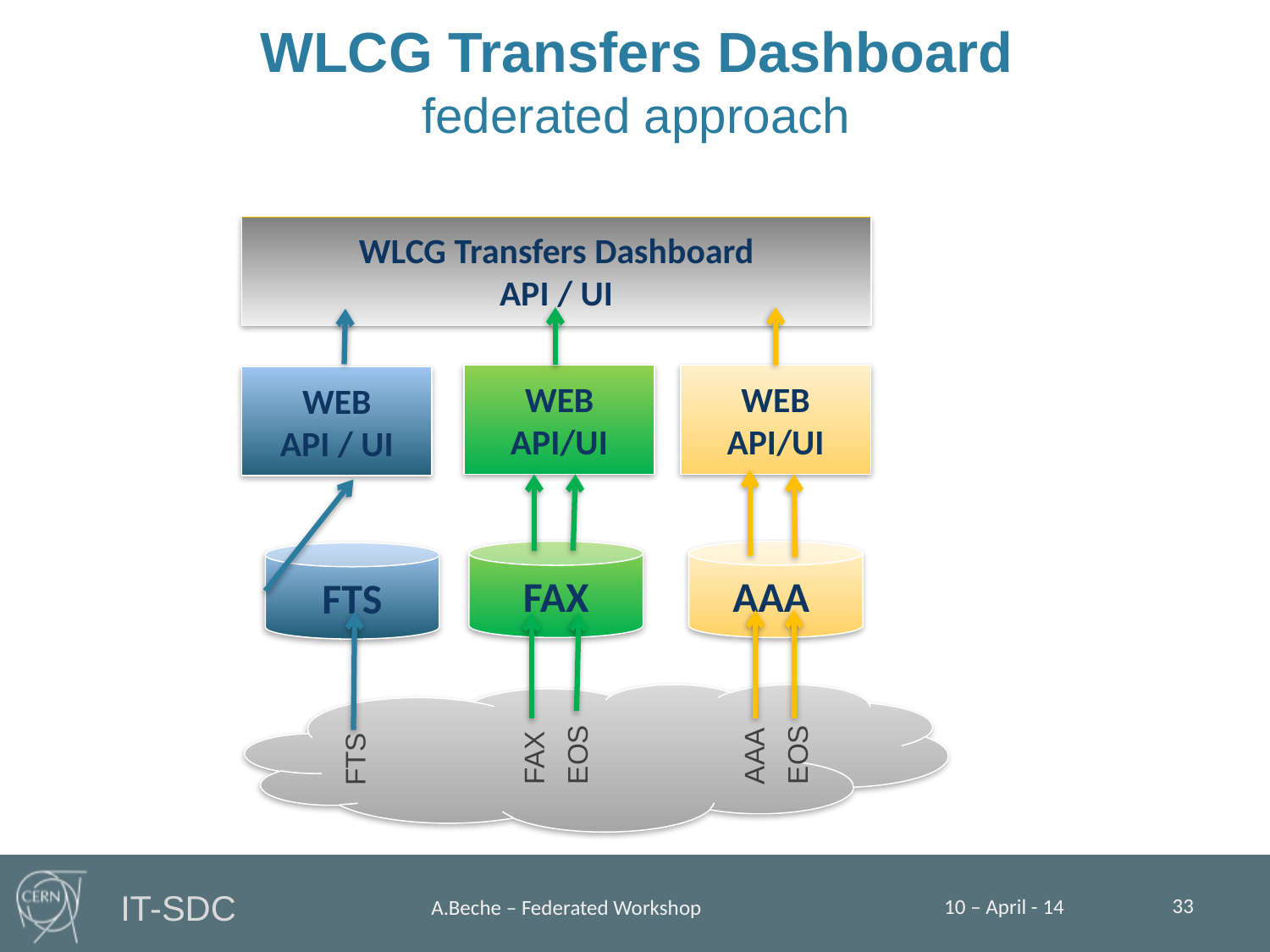

# WLCG Transfers Dashboard federated approach
WLCG Transfers Dashboard
API / UI
WEB
API/UI
WEB
API/UI
WEB
API / UI
AAA
FAX
FTS

FAX

EOS

AAA

EOS

FTS

33
10 – April - 14
A.Beche – Federated Workshop